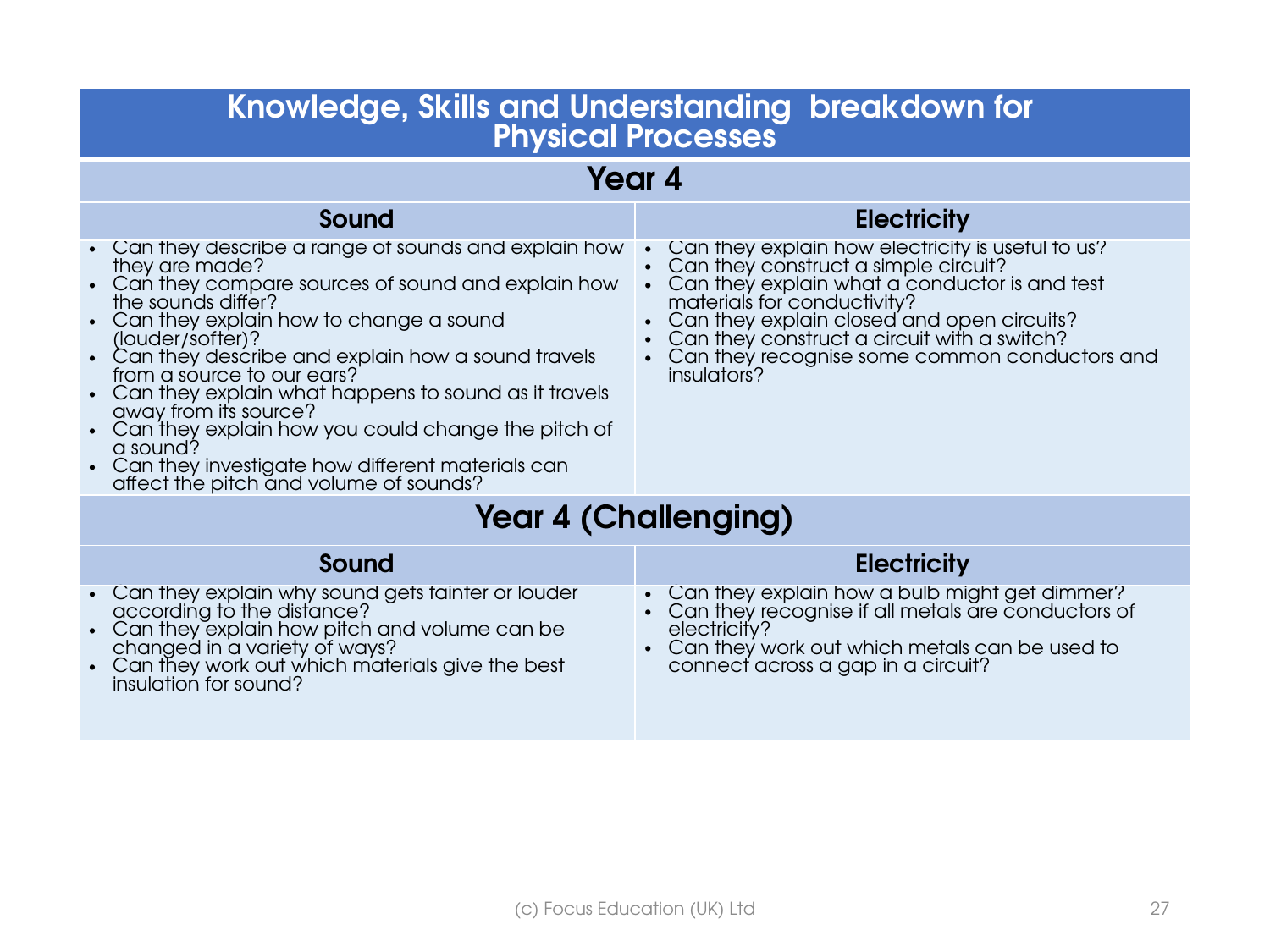

| Knowledge, Skills and Understanding breakdown for Physical Processes |  |
| --- | --- |
| Year 4 |  |
| Sound | Electricity |
| Can they describe a range of sounds and explain how they are made? Can they compare sources of sound and explain how the sounds differ? Can they explain how to change a sound (louder/softer)? Can they describe and explain how a sound travels from a source to our ears? Can they explain what happens to sound as it travels away from its source? Can they explain how you could change the pitch of a sound? Can they investigate how different materials can affect the pitch and volume of sounds? | Can they explain how electricity is useful to us? Can they construct a simple circuit? Can they explain what a conductor is and test materials for conductivity? Can they explain closed and open circuits? Can they construct a circuit with a switch? Can they recognise some common conductors and insulators? |
| Year 4 (Challenging) |  |
| Sound | Electricity |
| Can they explain why sound gets fainter or louder according to the distance? Can they explain how pitch and volume can be changed in a variety of ways? Can they work out which materials give the best insulation for sound? | Can they explain how a bulb might get dimmer? Can they recognise if all metals are conductors of electricity? Can they work out which metals can be used to connect across a gap in a circuit? |
(c) Focus Education (UK) Ltd
27